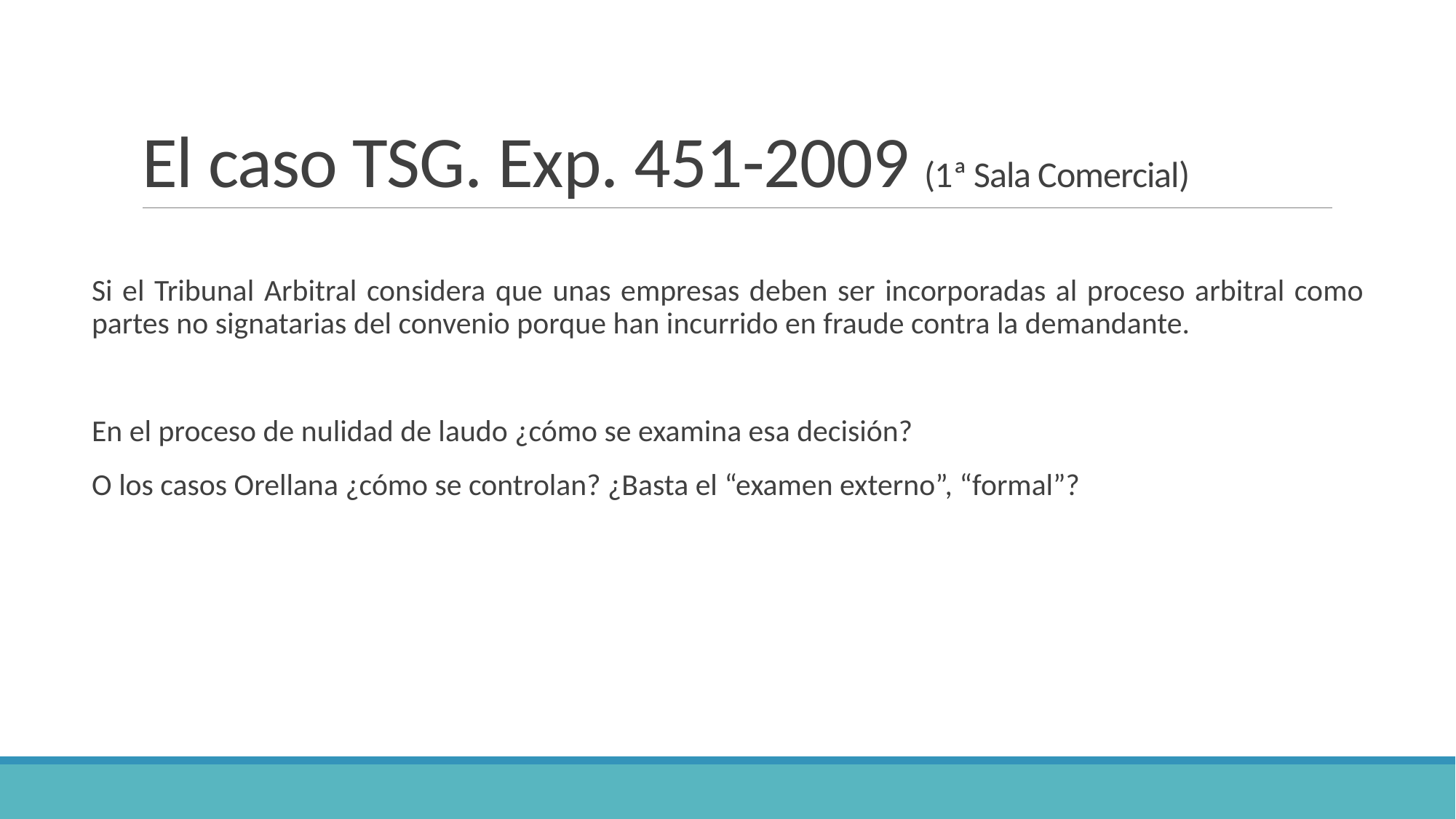

# El caso TSG. Exp. 451-2009 (1ª Sala Comercial)
Si el Tribunal Arbitral considera que unas empresas deben ser incorporadas al proceso arbitral como partes no signatarias del convenio porque han incurrido en fraude contra la demandante.

En el proceso de nulidad de laudo ¿cómo se examina esa decisión?
O los casos Orellana ¿cómo se controlan? ¿Basta el “examen externo”, “formal”?